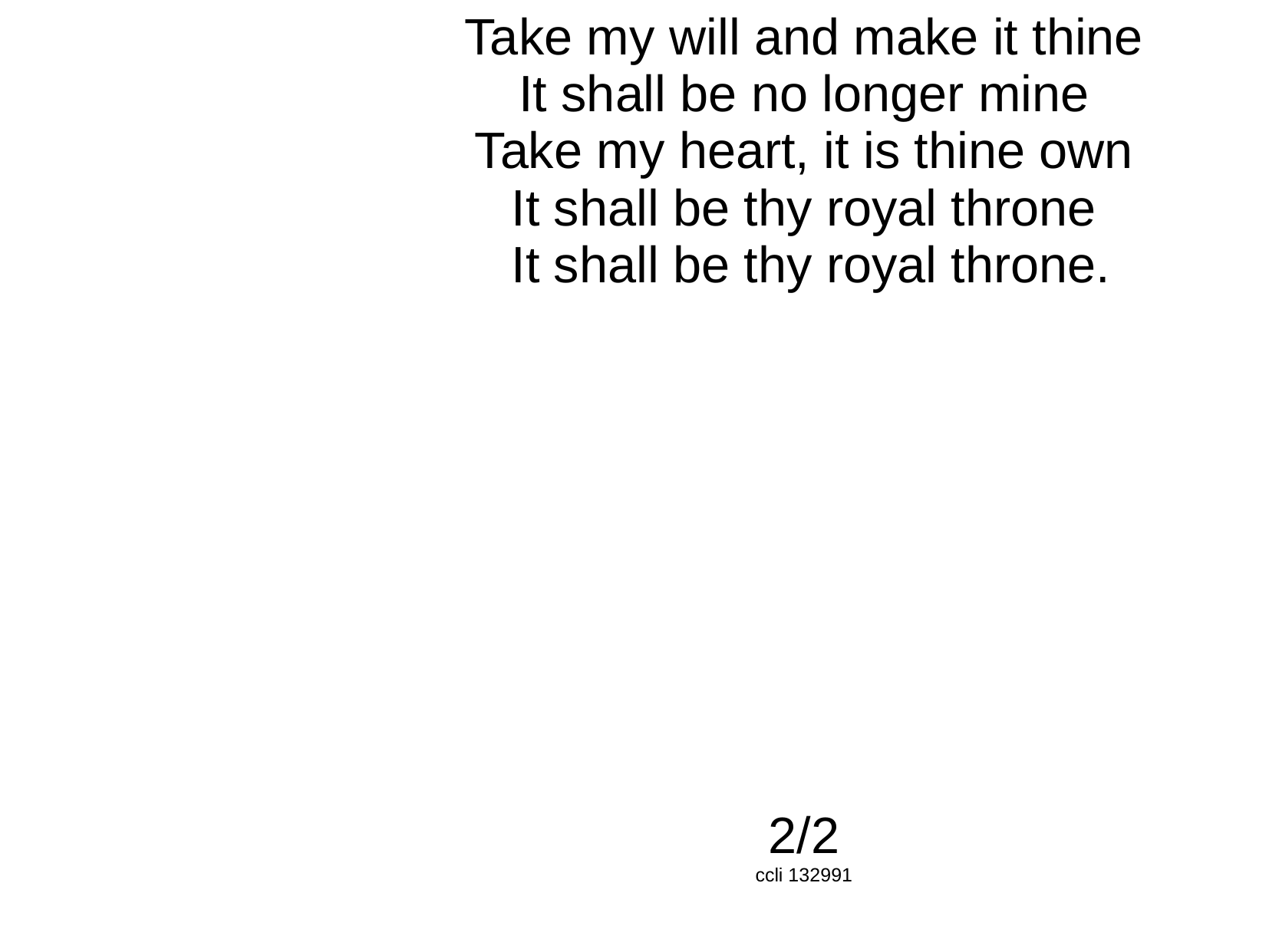

Take my will and make it thine
It shall be no longer mine
Take my heart, it is thine own
It shall be thy royal throne
 It shall be thy royal throne.

2/2
ccli 132991